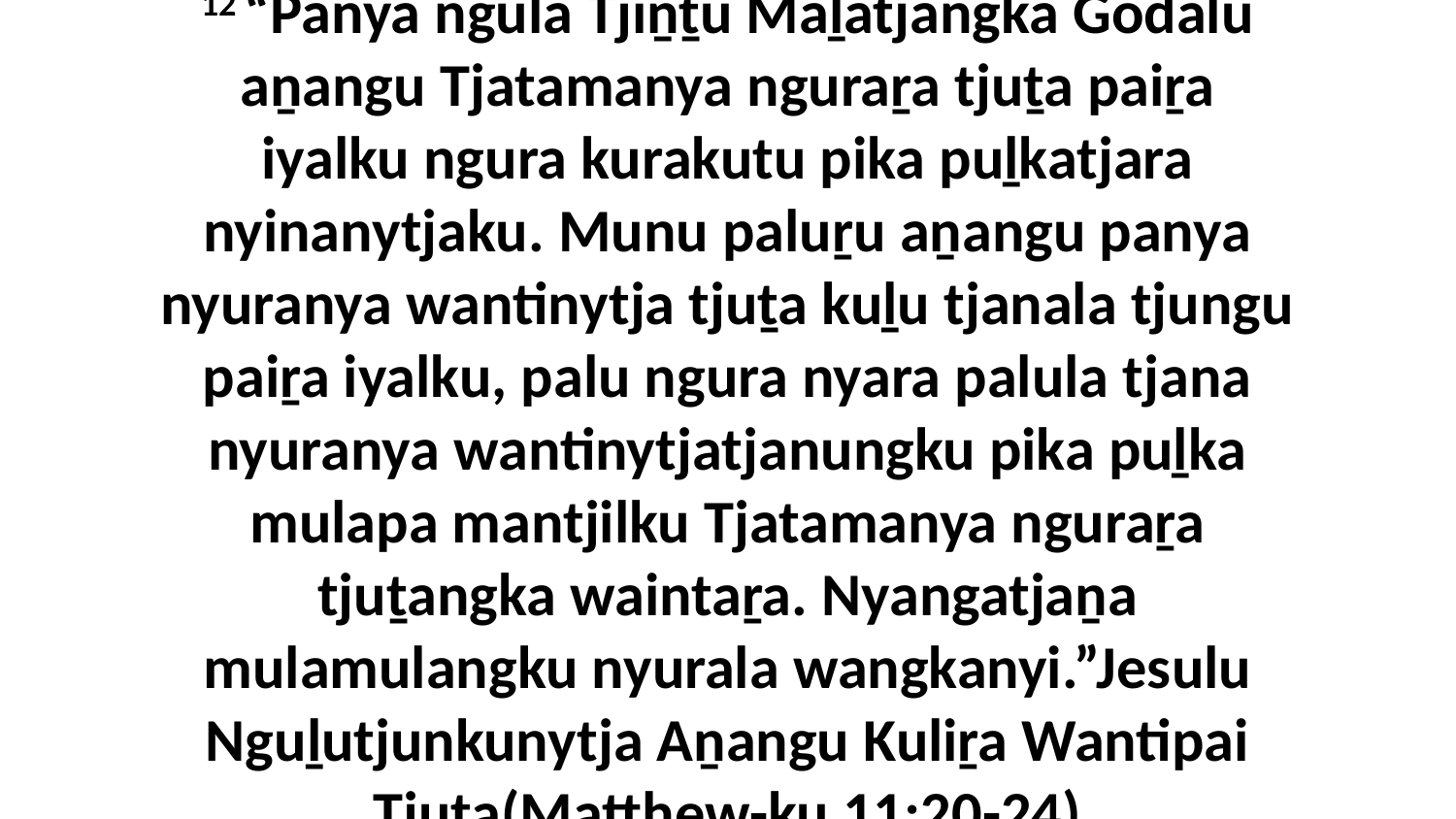

12 “Panya ngula Tjiṉṯu Maḻatjangka Godalu aṉangu Tjatamanya nguraṟa tjuṯa paiṟa iyalku ngura kurakutu pika puḻkatjara nyinanytjaku. Munu paluṟu aṉangu panya nyuranya wantinytja tjuṯa kuḻu tjanala tjungu paiṟa iyalku, palu ngura nyara palula tjana nyuranya wantinytjatjanungku pika puḻka mulapa mantjilku Tjatamanya nguraṟa tjuṯangka waintaṟa. Nyangatjaṉa mulamulangku nyurala wangkanyi.”Jesulu Nguḻutjunkunytja Aṉangu Kuliṟa Wantipai Tjuṯa(Matthew-ku 11:20-24)